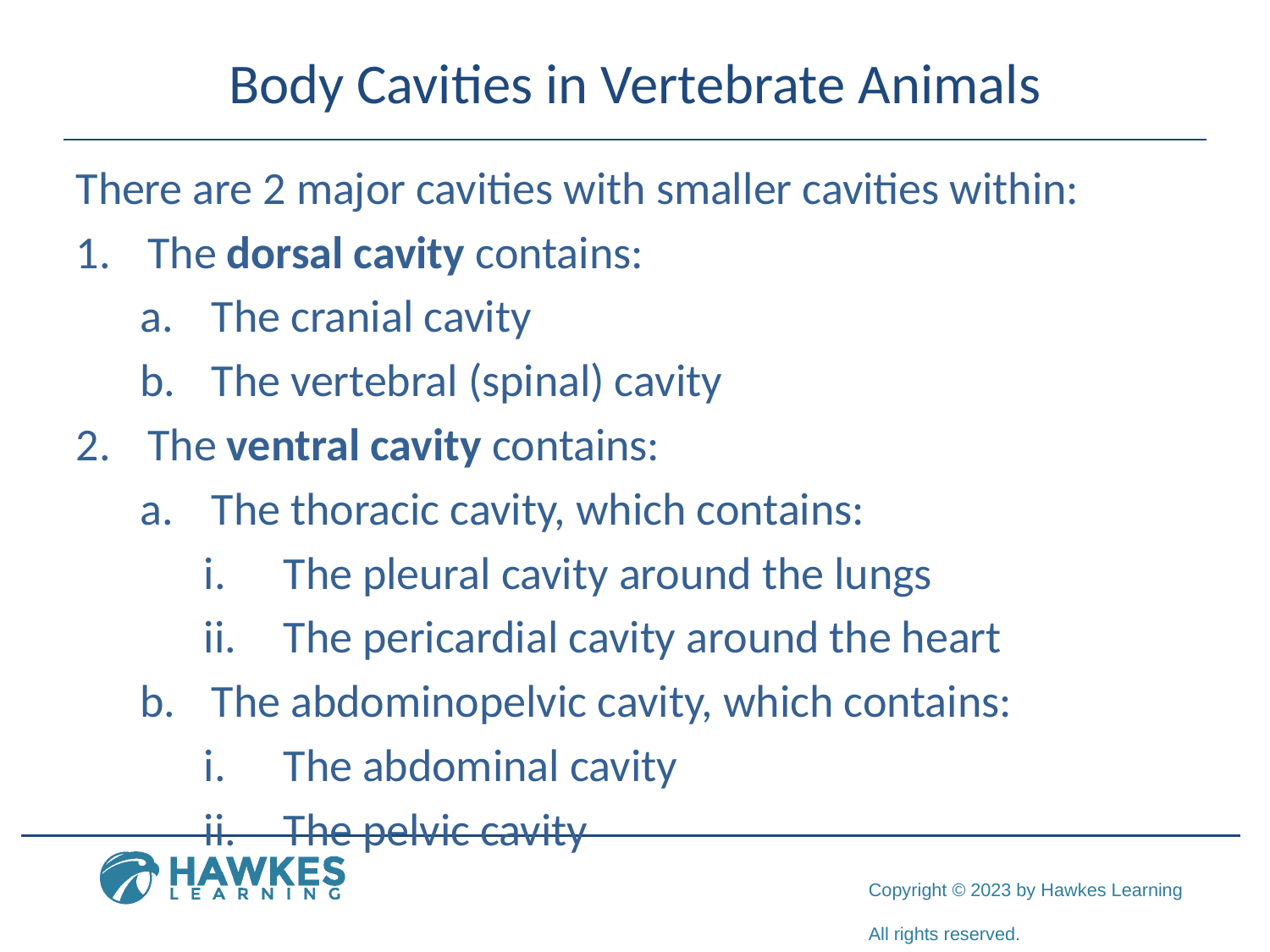

# Body Cavities in Vertebrate Animals
There are 2 major cavities with smaller cavities within:
The dorsal cavity contains:
The cranial cavity
The vertebral (spinal) cavity
The ventral cavity contains:
The thoracic cavity, which contains:
The pleural cavity around the lungs
The pericardial cavity around the heart
The abdominopelvic cavity, which contains:
The abdominal cavity
The pelvic cavity